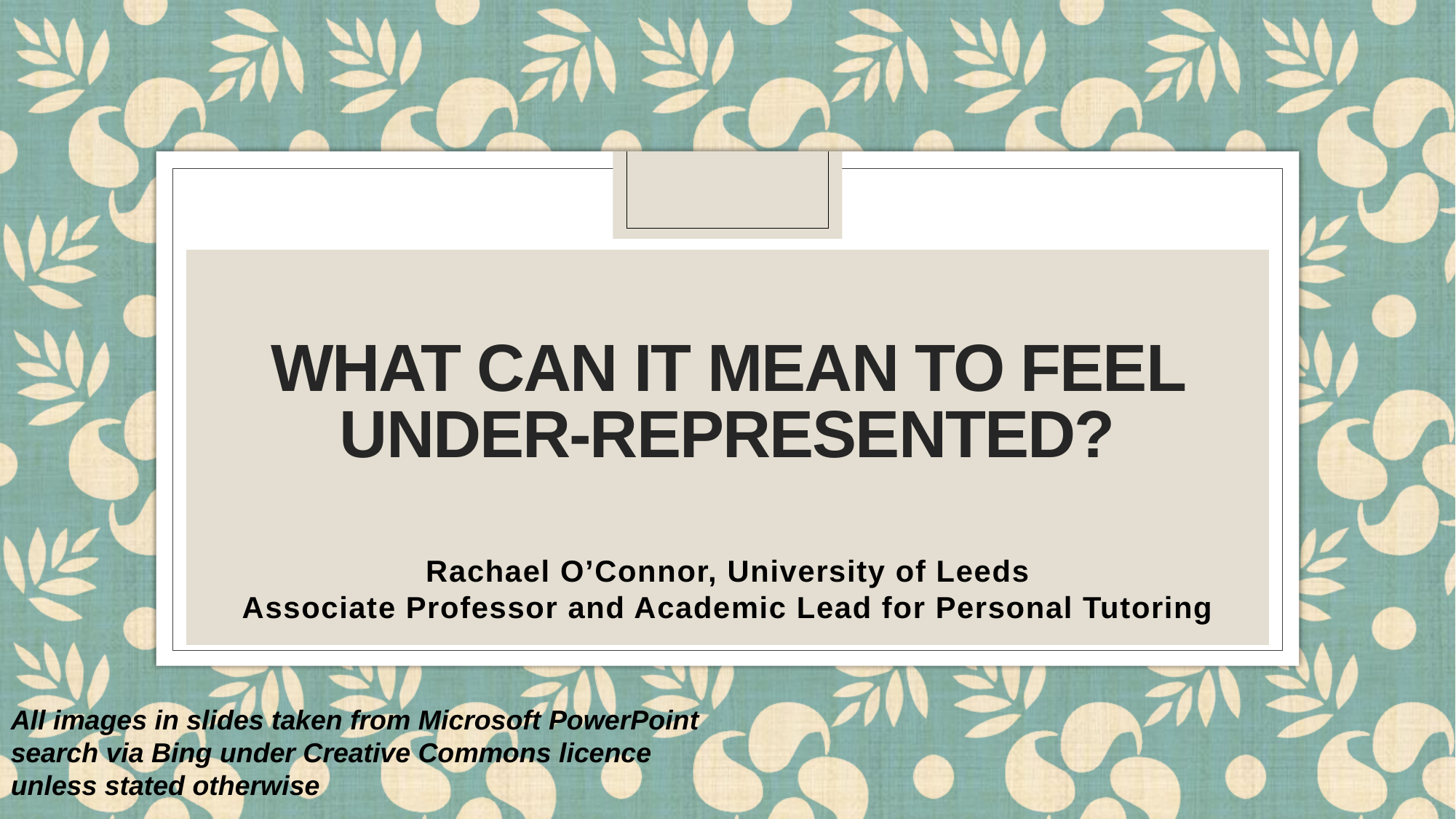

# What can it mean to feel under-represented?
Rachael O’Connor, University of Leeds
Associate Professor and Academic Lead for Personal Tutoring
All images in slides taken from Microsoft PowerPoint search via Bing under Creative Commons licence unless stated otherwise